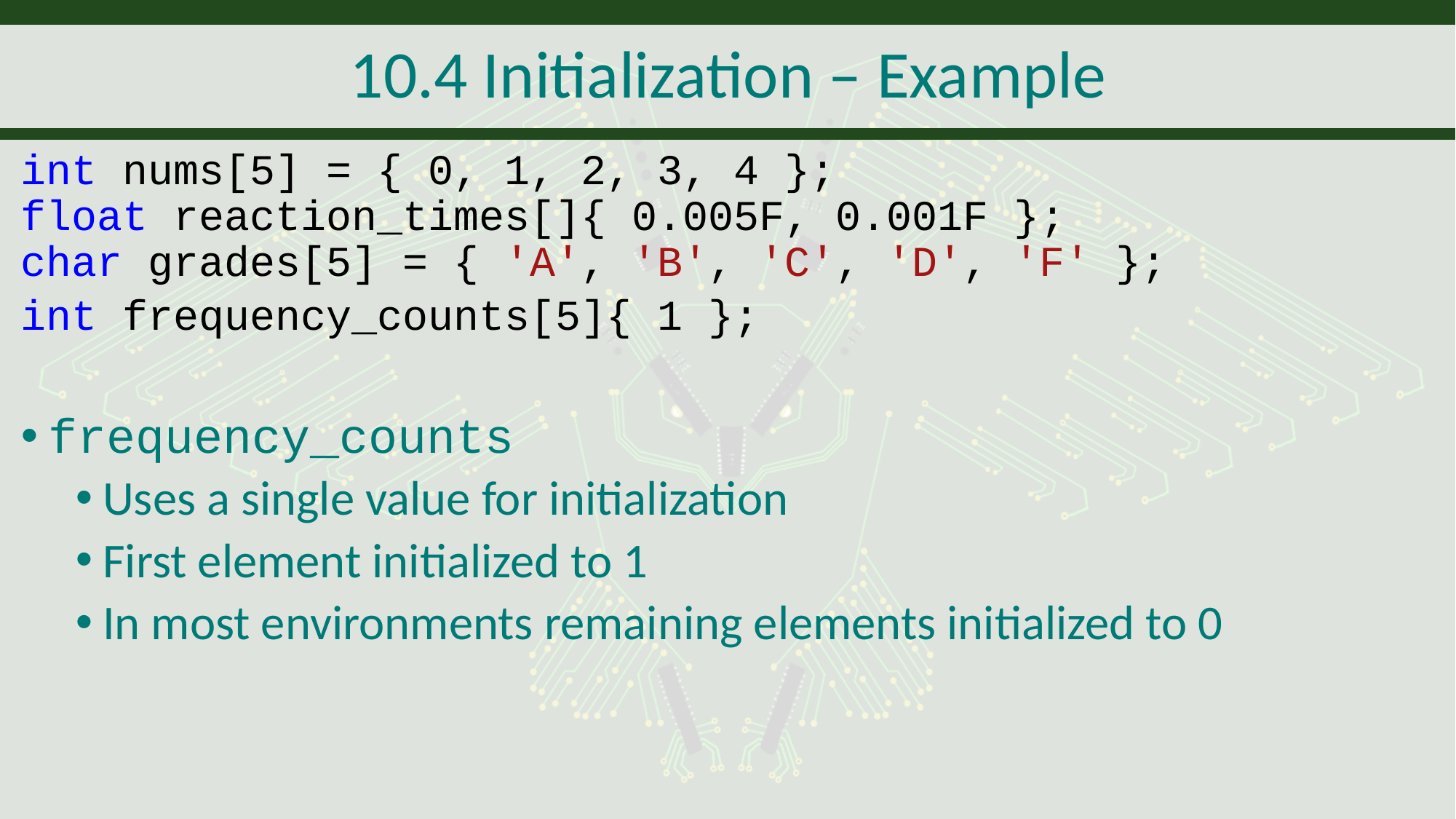

# 10.4 Initialization – Example
int nums[5] = { 0, 1, 2, 3, 4 };
float reaction_times[]{ 0.005F, 0.001F };
char grades[5] = { 'A', 'B', 'C', 'D', 'F' };
int frequency_counts[5]{ 1 };

frequency_counts
Uses a single value for initialization
First element initialized to 1
In most environments remaining elements initialized to 0